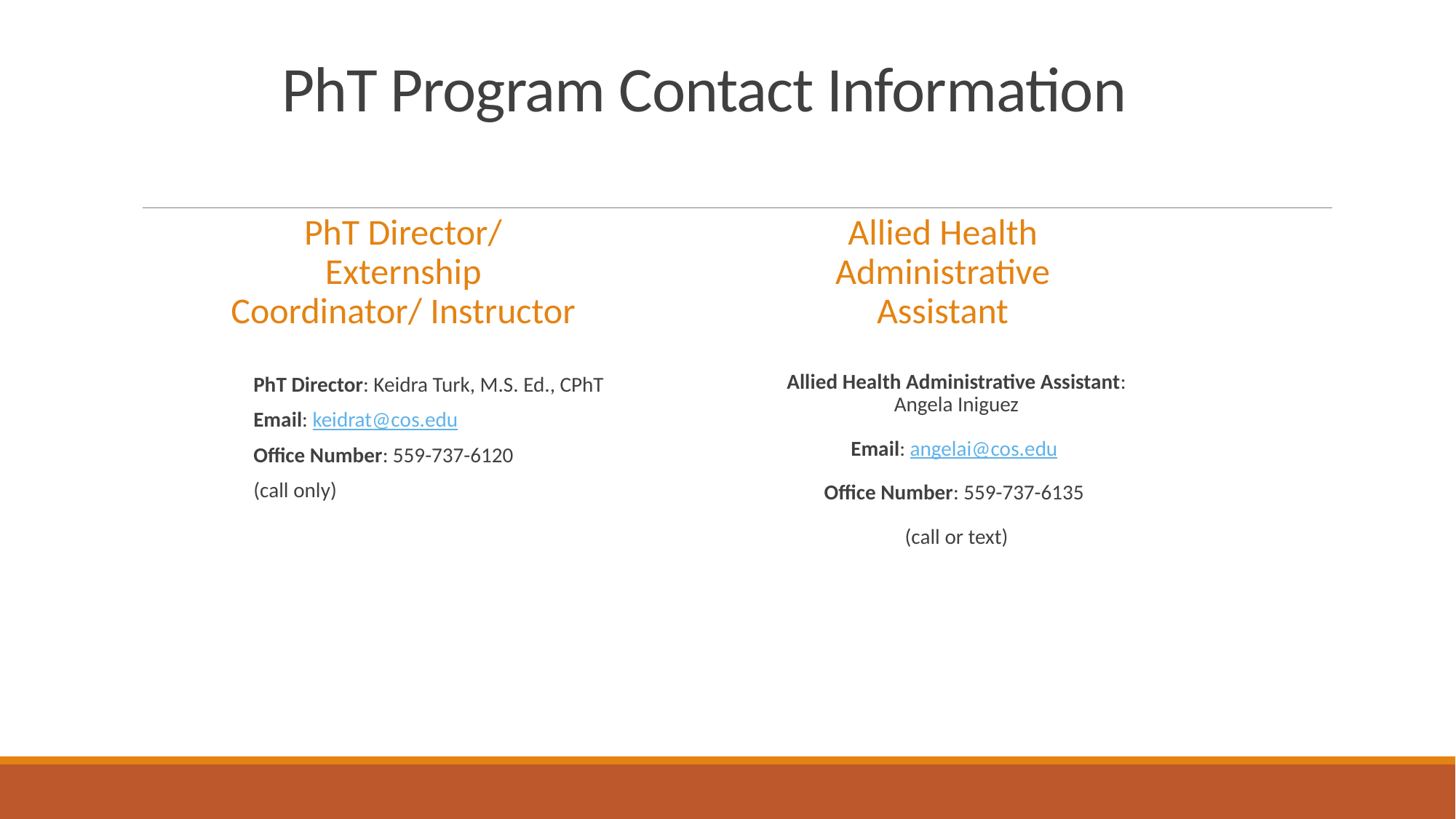

# PhT Program Contact Information
PhT Director/ Externship Coordinator/ Instructor
Allied Health Administrative Assistant

Allied Health Administrative Assistant: Angela Iniguez
Email: angelai@cos.edu
Office Number: 559-737-6135
(call or text)

PhT Director: Keidra Turk, M.S. Ed., CPhT
Email: keidrat@cos.edu
Office Number: 559-737-6120
(call only)